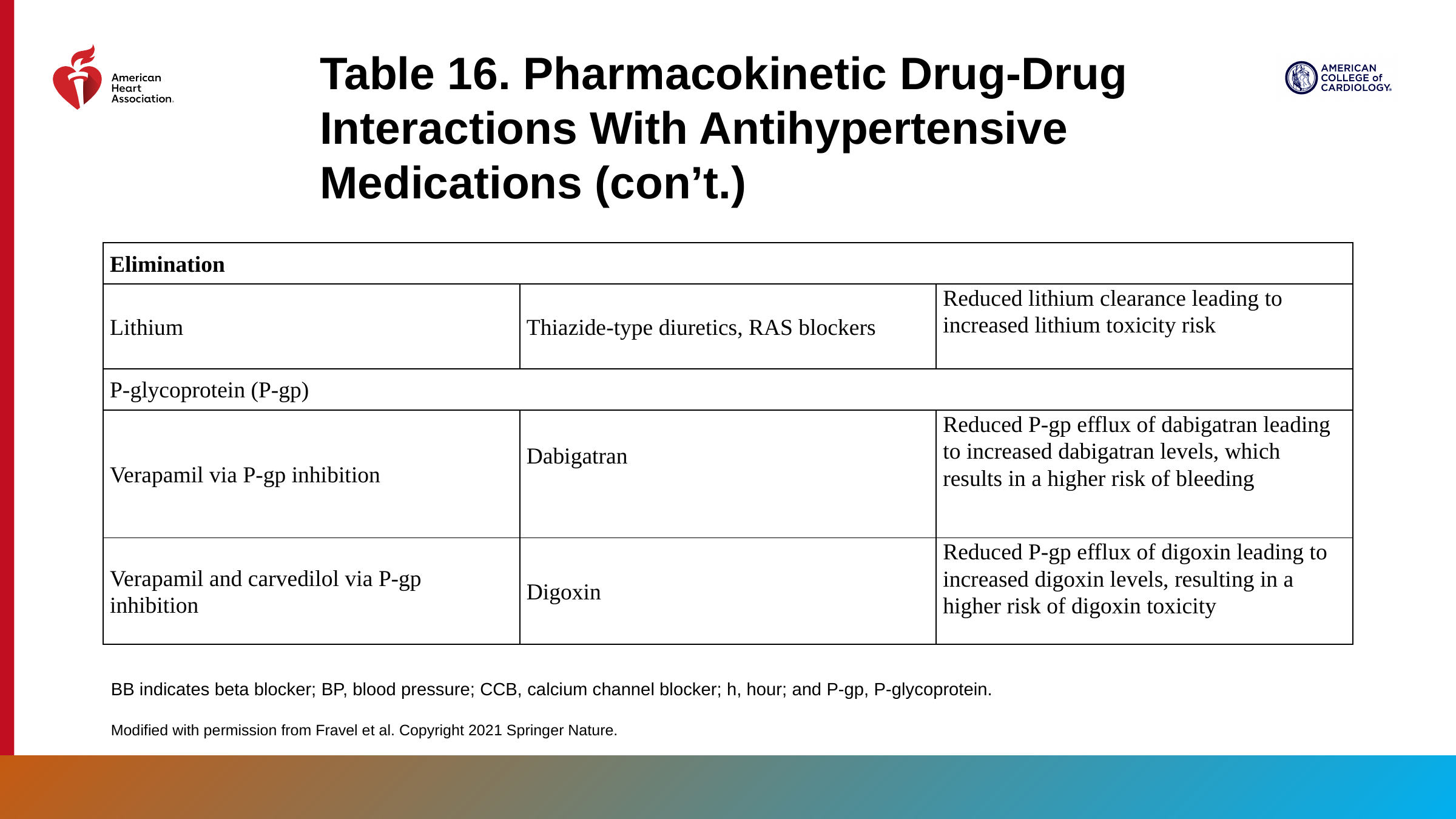

Table 16. Pharmacokinetic Drug-Drug Interactions With Antihypertensive Medications (con’t.)
| Elimination |  |  |
| --- | --- | --- |
| Lithium | Thiazide-type diuretics, RAS blockers | Reduced lithium clearance leading to increased lithium toxicity risk |
| P-glycoprotein (P-gp) |  |  |
| Verapamil via P-gp inhibition | Dabigatran | Reduced P-gp efflux of dabigatran leading to increased dabigatran levels, which results in a higher risk of bleeding |
| Verapamil and carvedilol via P-gp inhibition | Digoxin | Reduced P-gp efflux of digoxin leading to increased digoxin levels, resulting in a higher risk of digoxin toxicity |
BB indicates beta blocker; BP, blood pressure; CCB, calcium channel blocker; h, hour; and P-gp, P-glycoprotein.

Modified with permission from Fravel et al. Copyright 2021 Springer Nature.